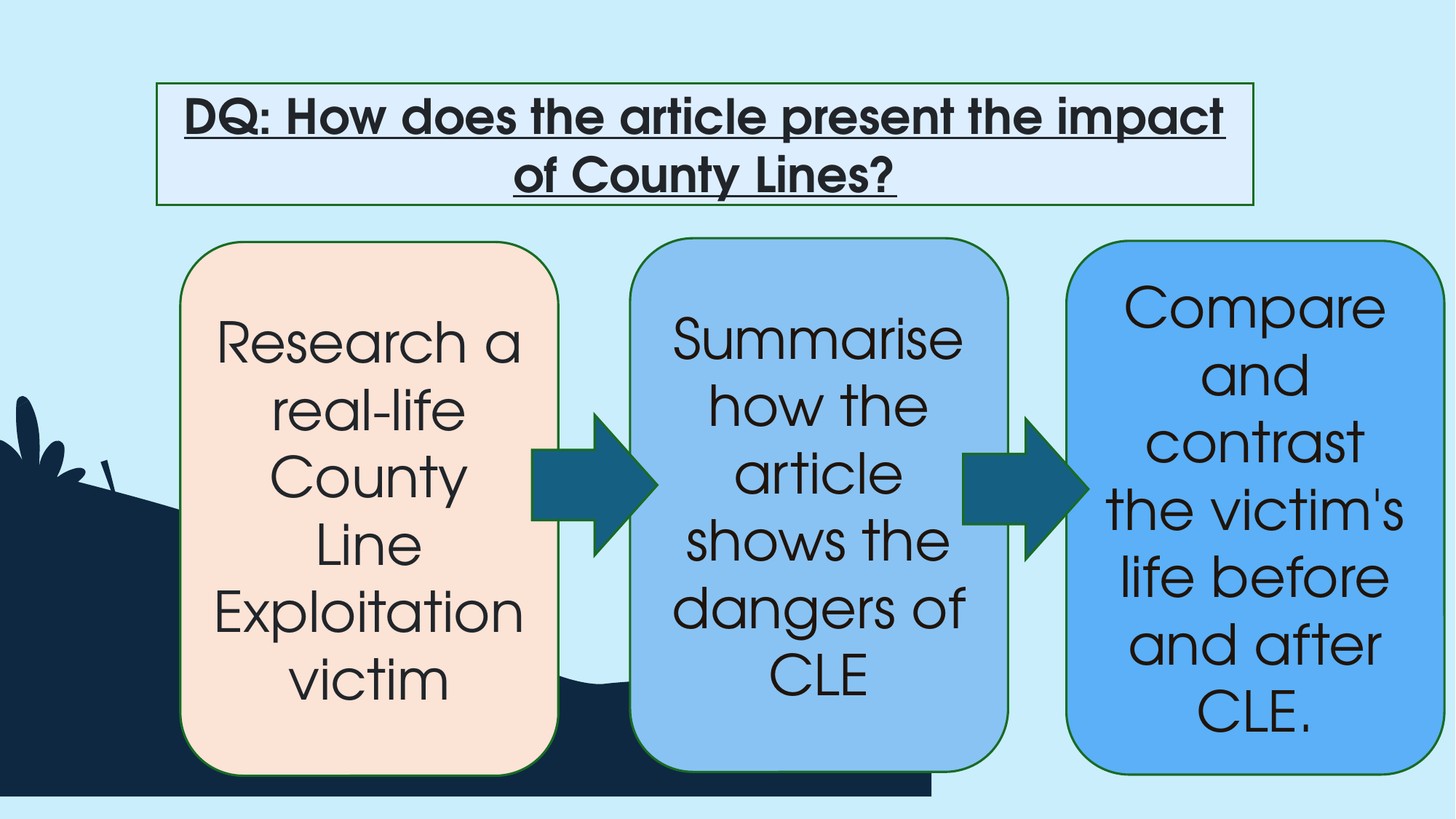

DQ: How does the article present the impact of County Lines?
Summarise how the article shows the dangers of CLE
Compare and contrast the victim's life before and after CLE.
Research a real-life County Line Exploitation victim